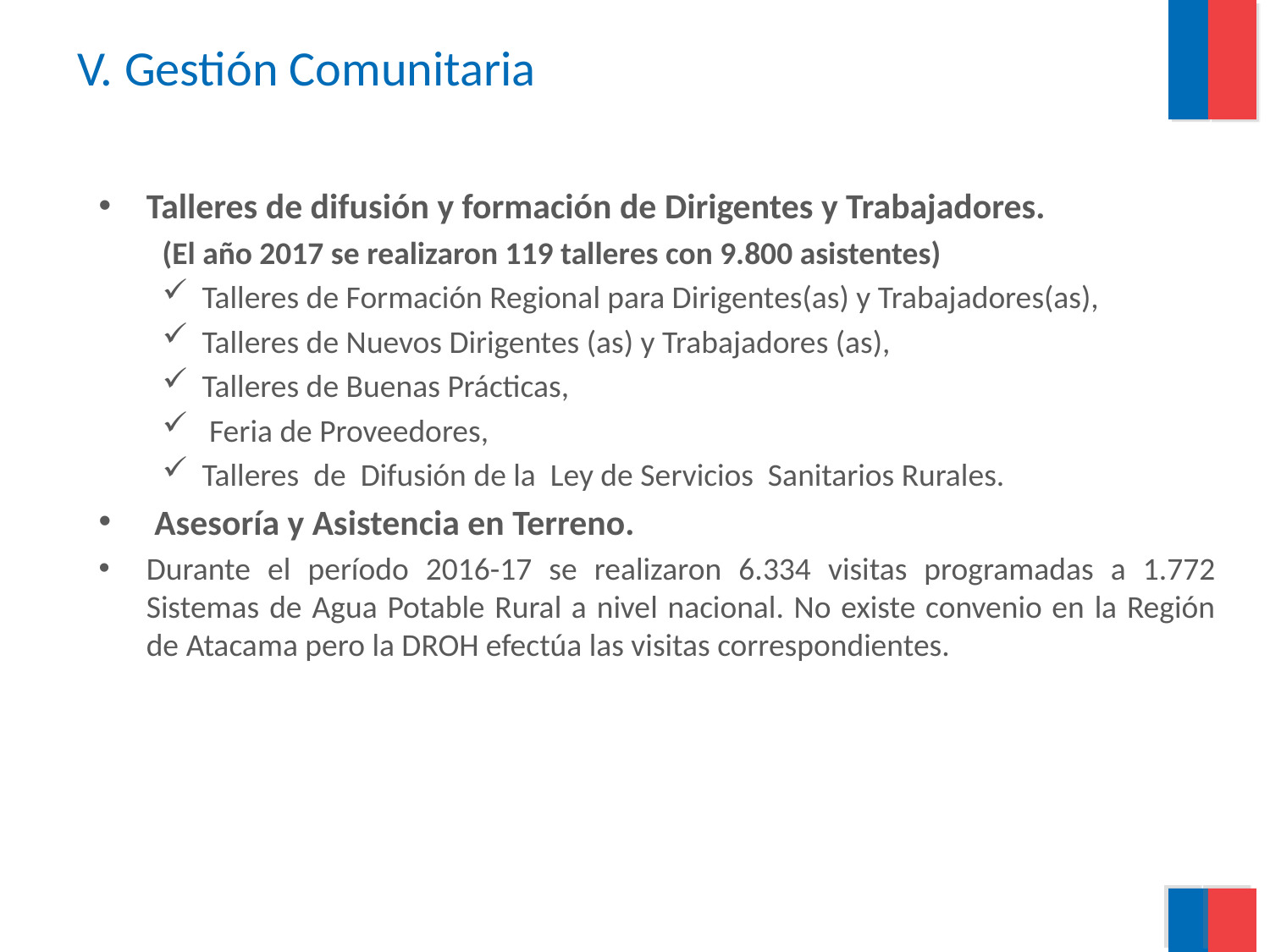

# V. Gestión Comunitaria

Talleres de difusión y formación de Dirigentes y Trabajadores.
(El año 2017 se realizaron 119 talleres con 9.800 asistentes)
Talleres de Formación Regional para Dirigentes(as) y Trabajadores(as),
Talleres de Nuevos Dirigentes (as) y Trabajadores (as),
Talleres de Buenas Prácticas,
 Feria de Proveedores,
Talleres  de  Difusión de la  Ley de Servicios  Sanitarios Rurales.
 Asesoría y Asistencia en Terreno.
Durante el período 2016-17 se realizaron 6.334 visitas programadas a 1.772 Sistemas de Agua Potable Rural a nivel nacional. No existe convenio en la Región de Atacama pero la DROH efectúa las visitas correspondientes.